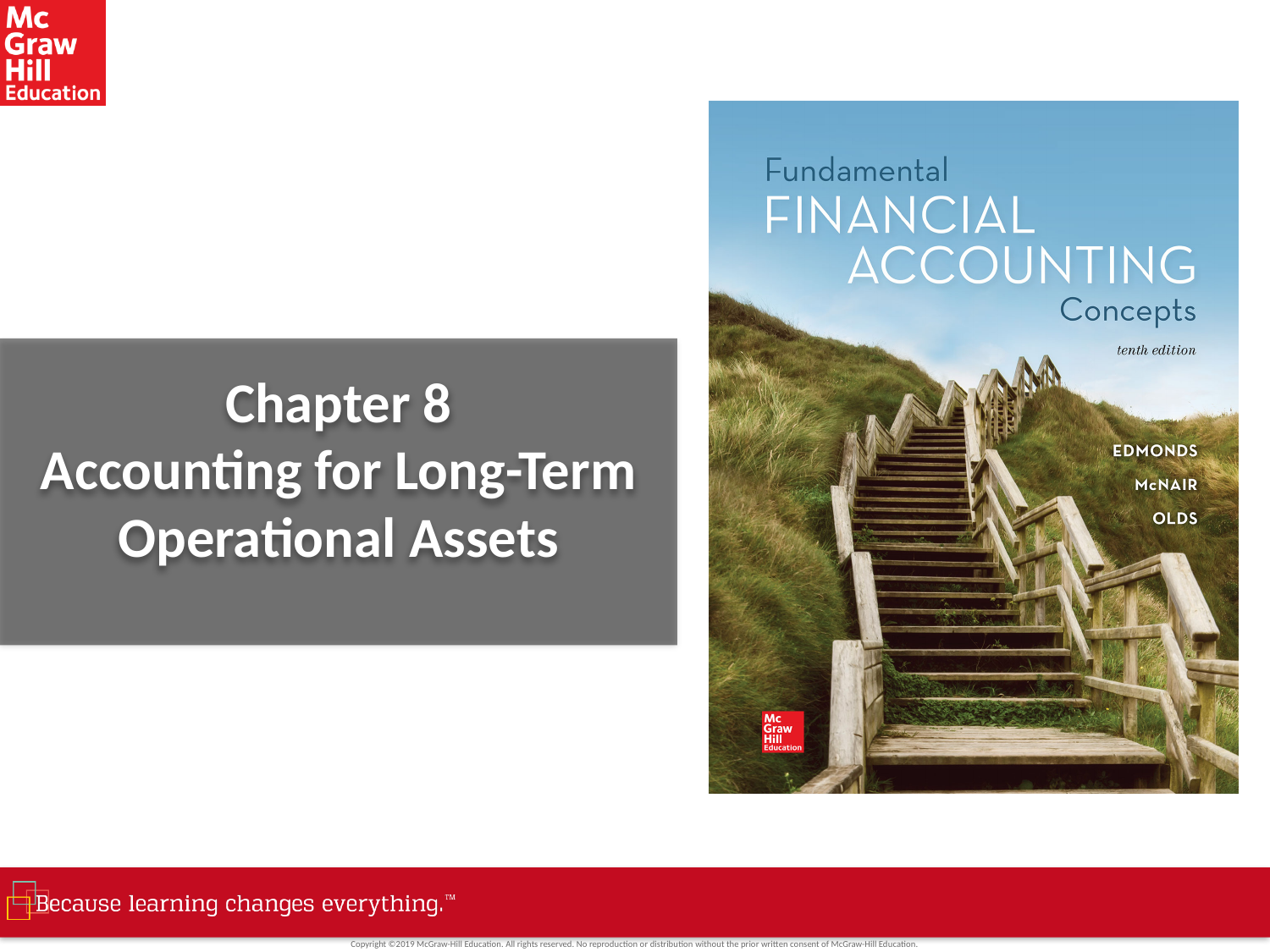

# Chapter 8 Accounting for Long-Term Operational Assets